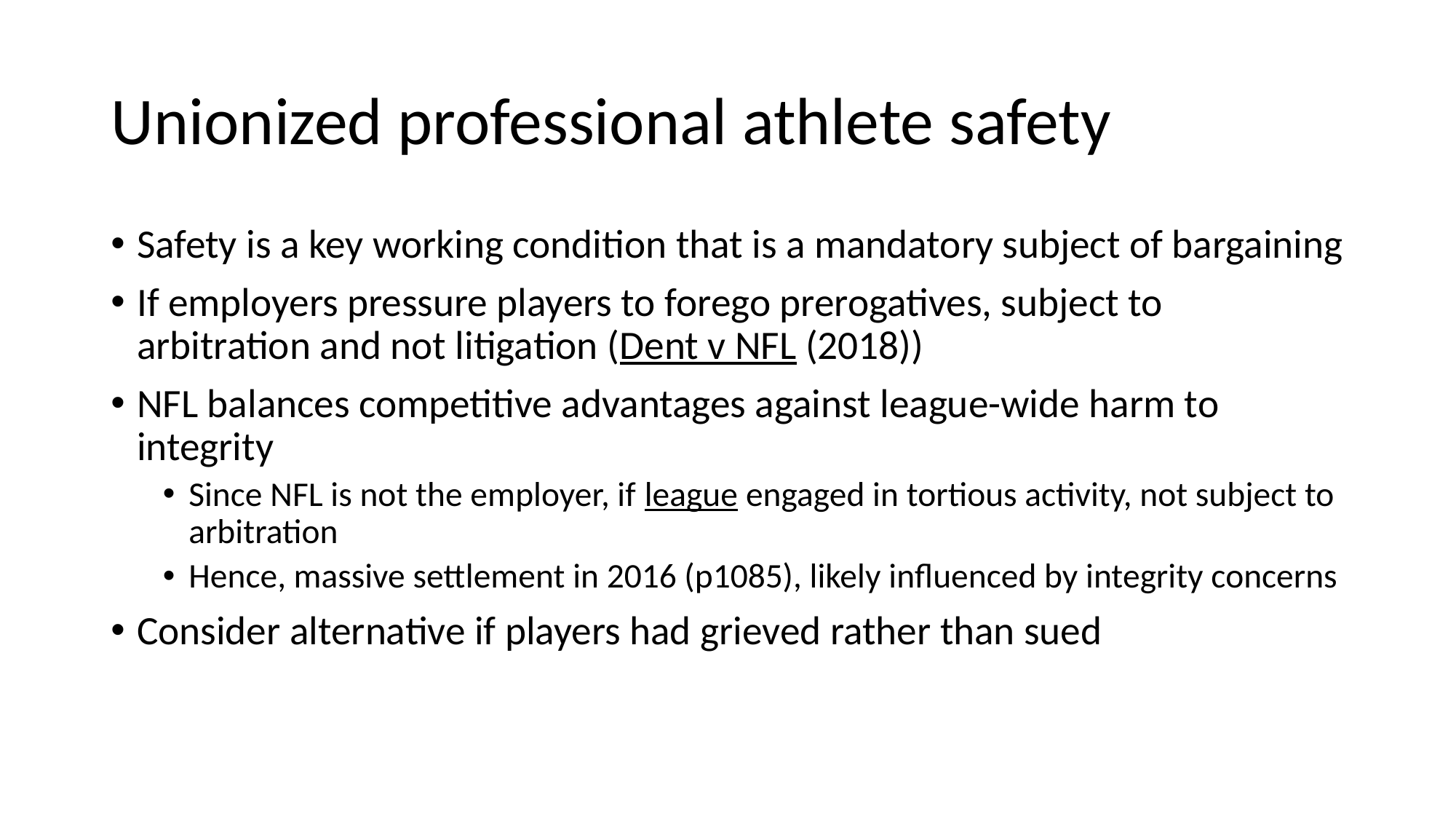

# Unionized professional athlete safety
Safety is a key working condition that is a mandatory subject of bargaining
If employers pressure players to forego prerogatives, subject to arbitration and not litigation (Dent v NFL (2018))
NFL balances competitive advantages against league-wide harm to integrity
Since NFL is not the employer, if league engaged in tortious activity, not subject to arbitration
Hence, massive settlement in 2016 (p1085), likely influenced by integrity concerns
Consider alternative if players had grieved rather than sued